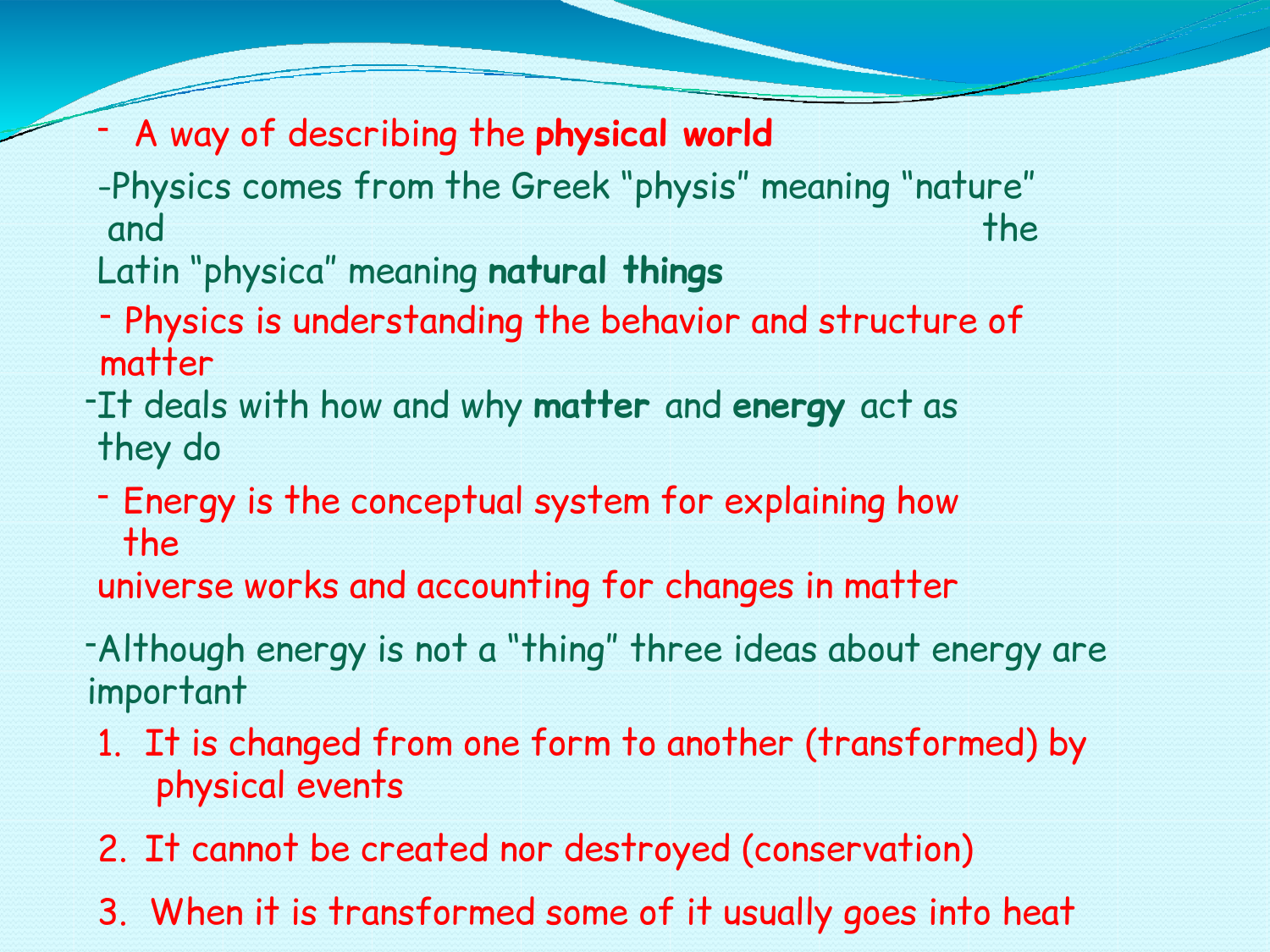

A way of describing the physical world
-Physics comes from the Greek “physis” meaning “nature”  and	the
Latin “physica” meaning natural things
Physics is understanding the behavior and structure of
matter
It deals with how and why matter and energy act as  they do
Energy is the conceptual system for explaining how the
universe works and accounting for changes in matter
Although energy is not a “thing” three ideas about energy are  important
It is changed from one form to another (transformed) by  physical events
It cannot be created nor destroyed (conservation)
When it is transformed some of it usually goes into heat